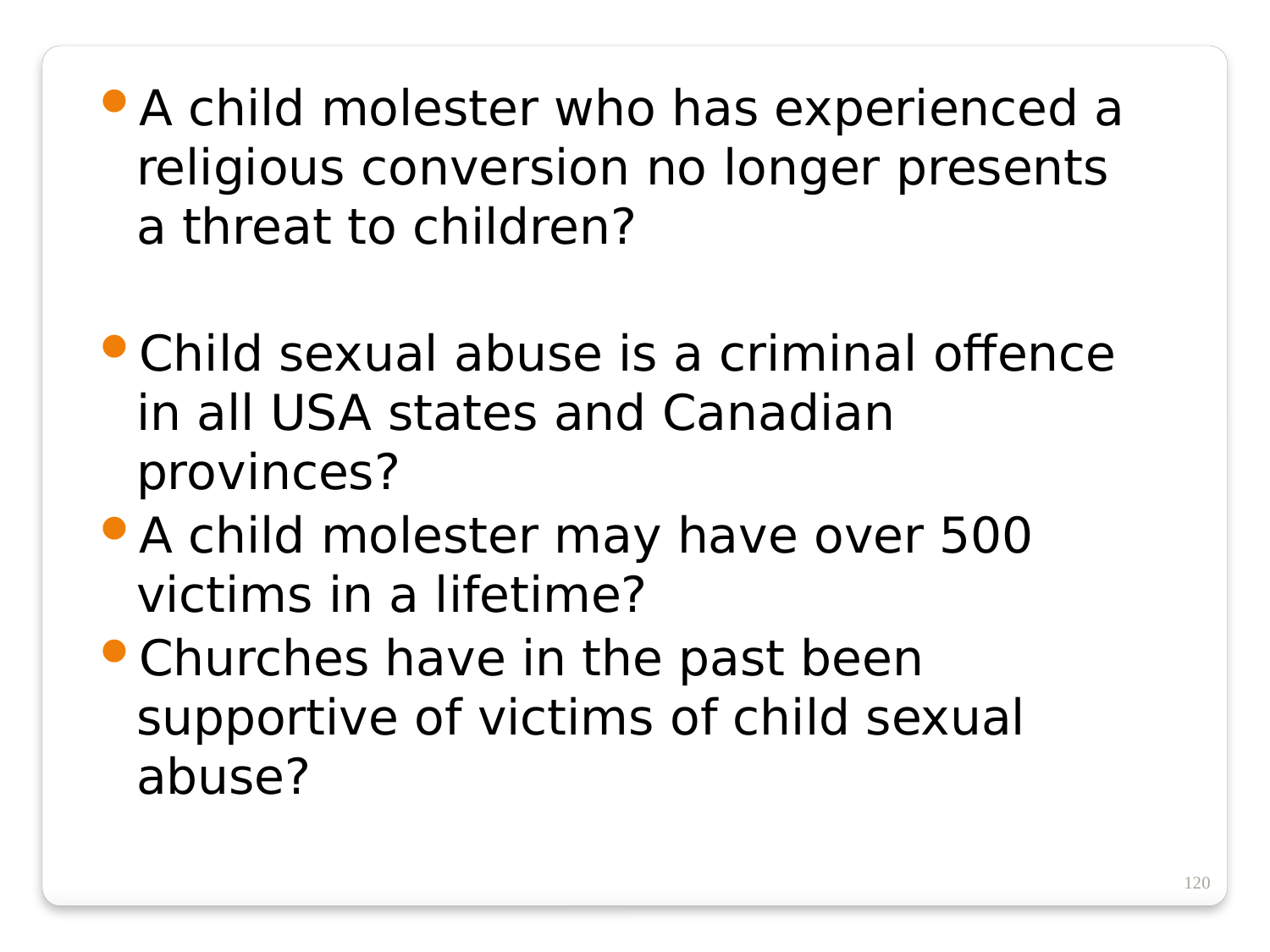

A child molester who has experienced a religious conversion no longer presents a threat to children?

Child sexual abuse is a criminal offence in all USA states and Canadian provinces?
A child molester may have over 500 victims in a lifetime?
Churches have in the past been supportive of victims of child sexual abuse?

120